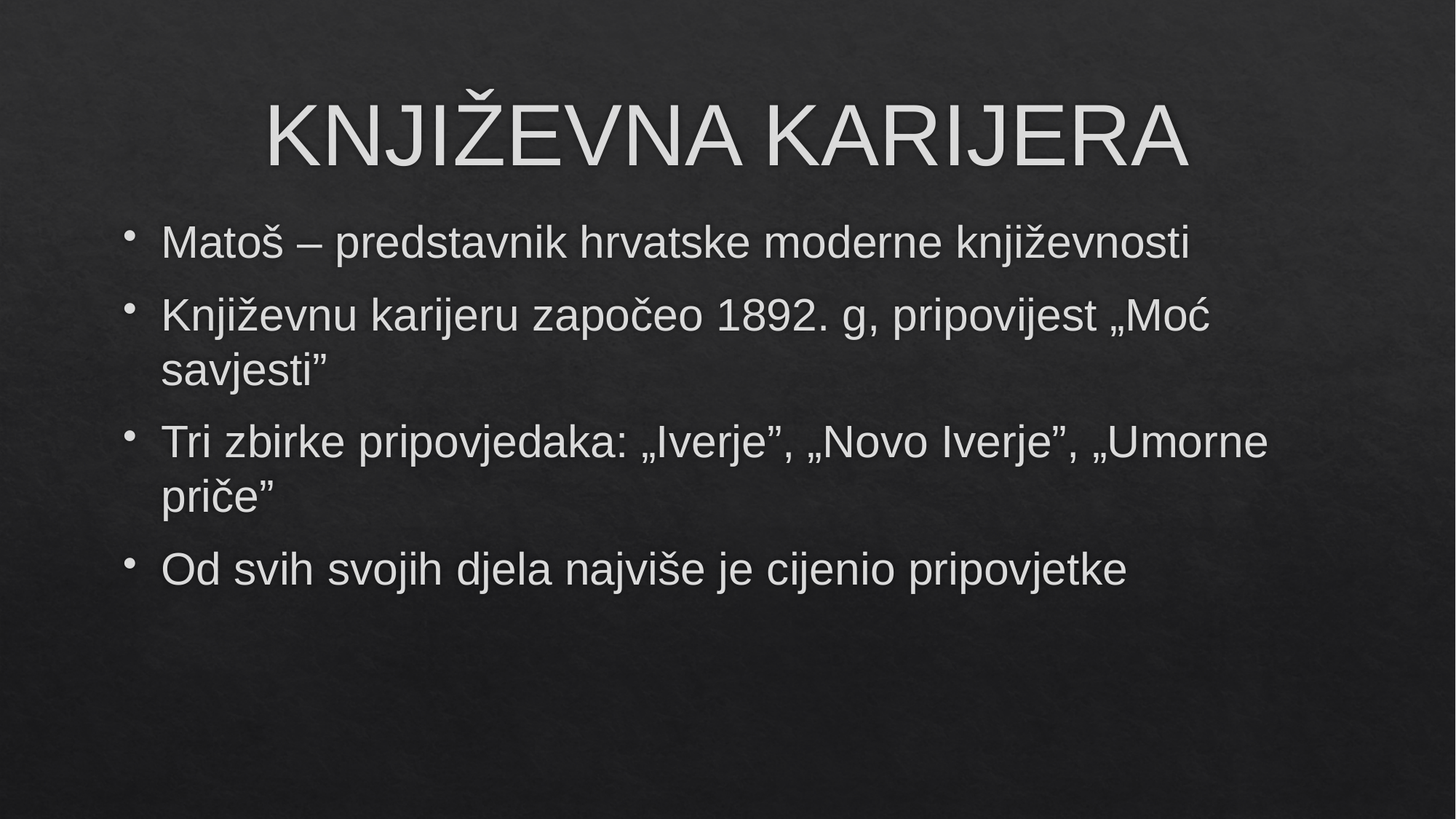

# KNJIŽEVNA KARIJERA
Matoš – predstavnik hrvatske moderne književnosti
Književnu karijeru započeo 1892. g, pripovijest „Moć savjesti”
Tri zbirke pripovjedaka: „Iverje”, „Novo Iverje”, „Umorne priče”
Od svih svojih djela najviše je cijenio pripovjetke

„Iverje“ (1899. g) „Novo iverje“ (1900. g) „Ogledi“ (1905. g) „Vidici i putovi“ (1907. g) „Umorne priče“ (1909. g) „Cvijet sa raskršća“ „Naši ljudi i krajevi“ (1910. g) „Pečalba“ (1913. g)

Pjesme: „Notturno“ „Utjeha kose“ „1909.“ „Jesenje veče“

Putopis: „Oko Lobora“